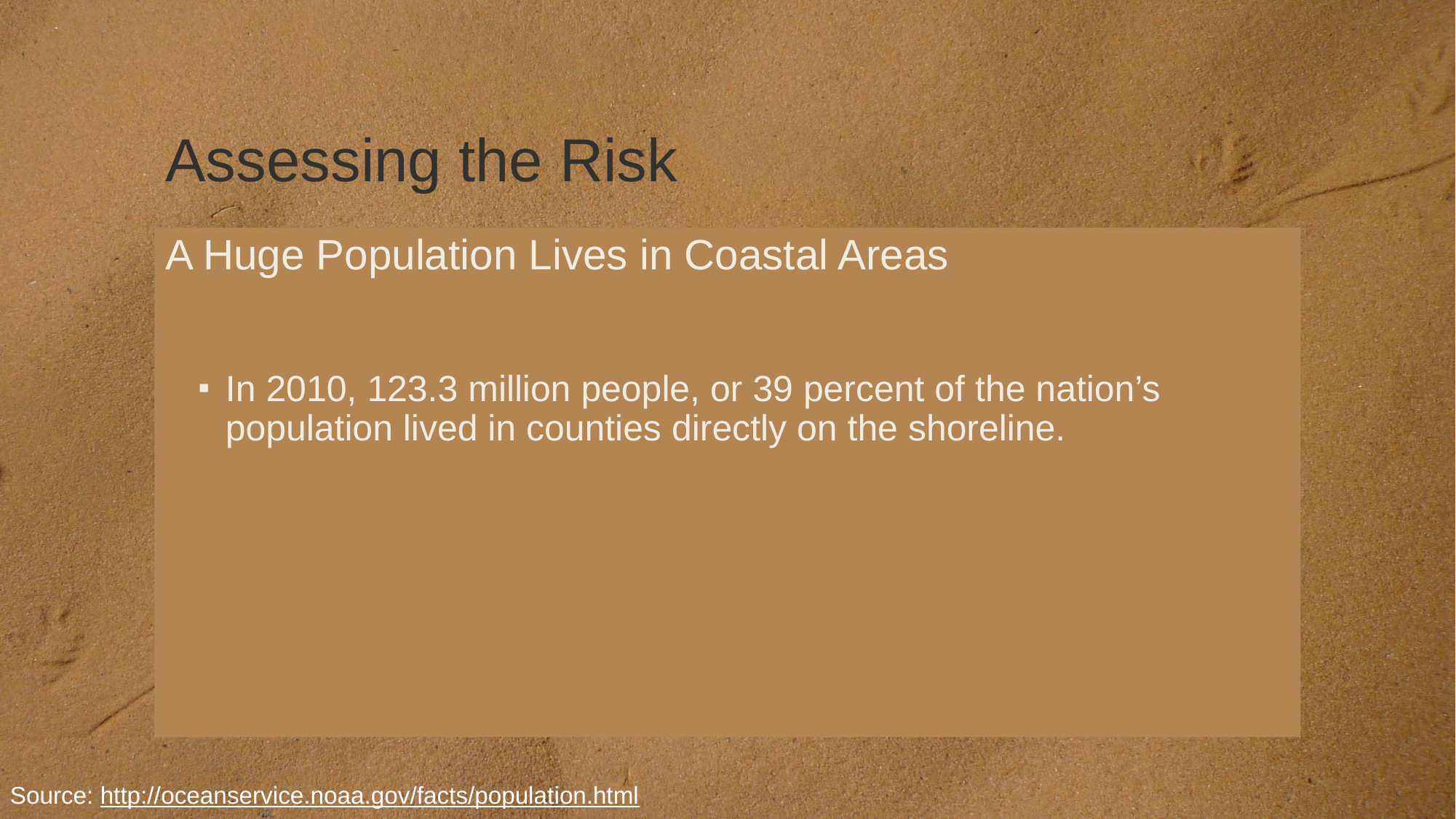

# Assessing the Risk
A Huge Population Lives in Coastal Areas

In 2010, 123.3 million people, or 39 percent of the nation’s population lived in counties directly on the shoreline.

Source: http://oceanservice.noaa.gov/facts/population.html